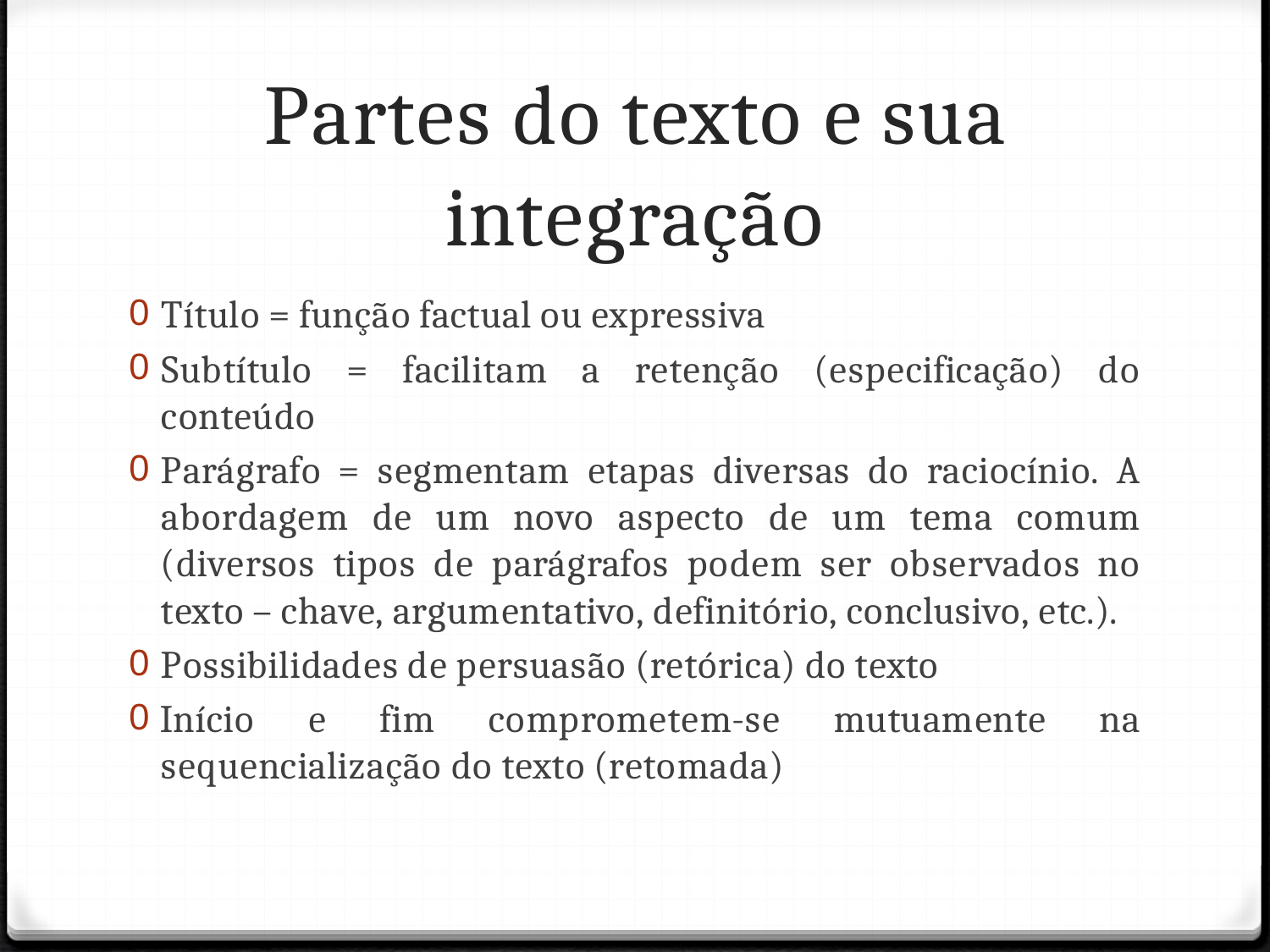

# Partes do texto e sua integração
Título = função factual ou expressiva
Subtítulo = facilitam a retenção (especificação) do conteúdo
Parágrafo = segmentam etapas diversas do raciocínio. A abordagem de um novo aspecto de um tema comum (diversos tipos de parágrafos podem ser observados no texto – chave, argumentativo, definitório, conclusivo, etc.).
Possibilidades de persuasão (retórica) do texto
Início e fim comprometem-se mutuamente na sequencialização do texto (retomada)